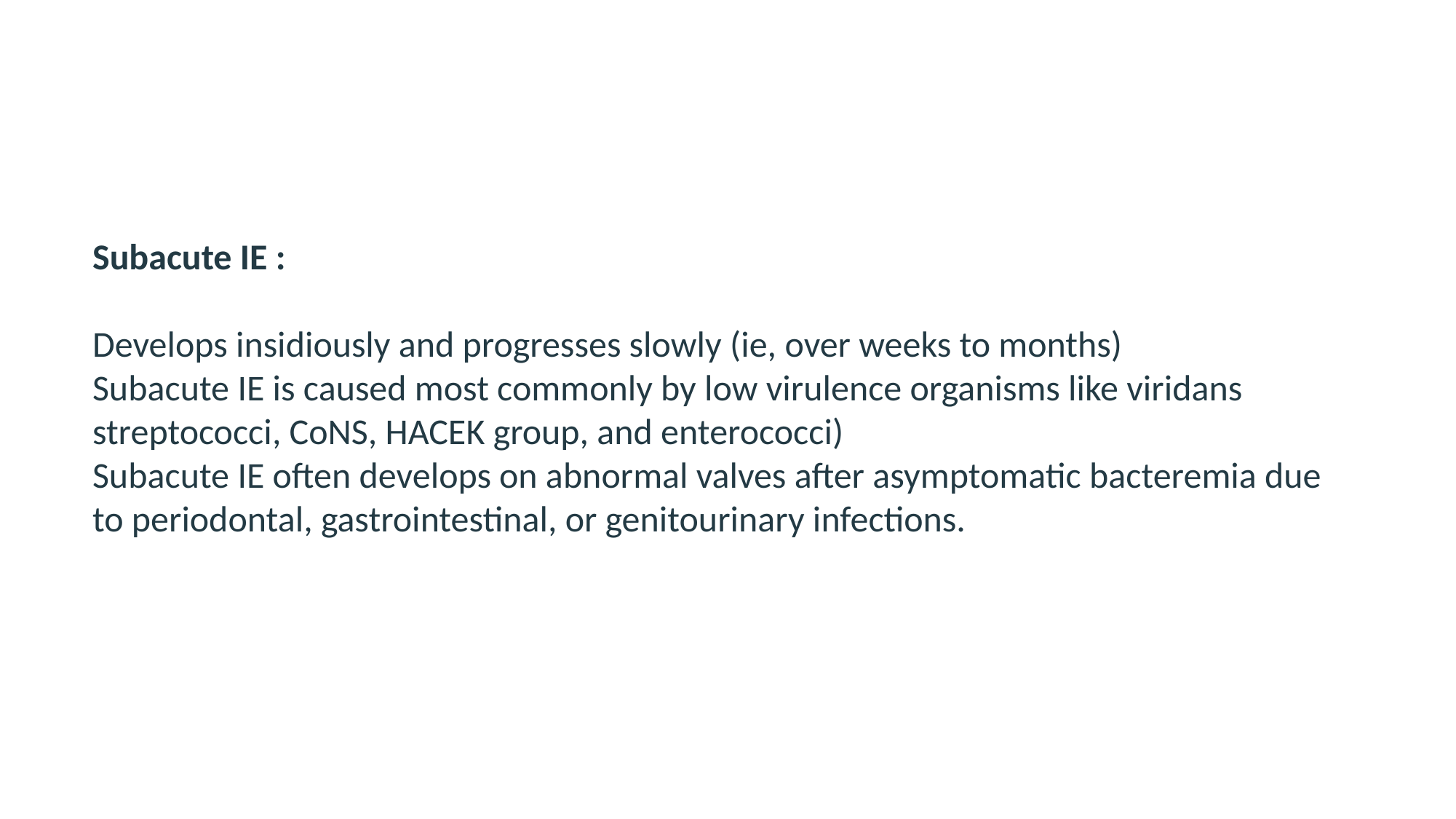

Subacute IE :
Develops insidiously and progresses slowly (ie, over weeks to months)
Subacute IE is caused most commonly by low virulence organisms like viridans streptococci, CoNS, HACEK group, and enterococci)
Subacute IE often develops on abnormal valves after asymptomatic bacteremia due to periodontal, gastrointestinal, or genitourinary infections.